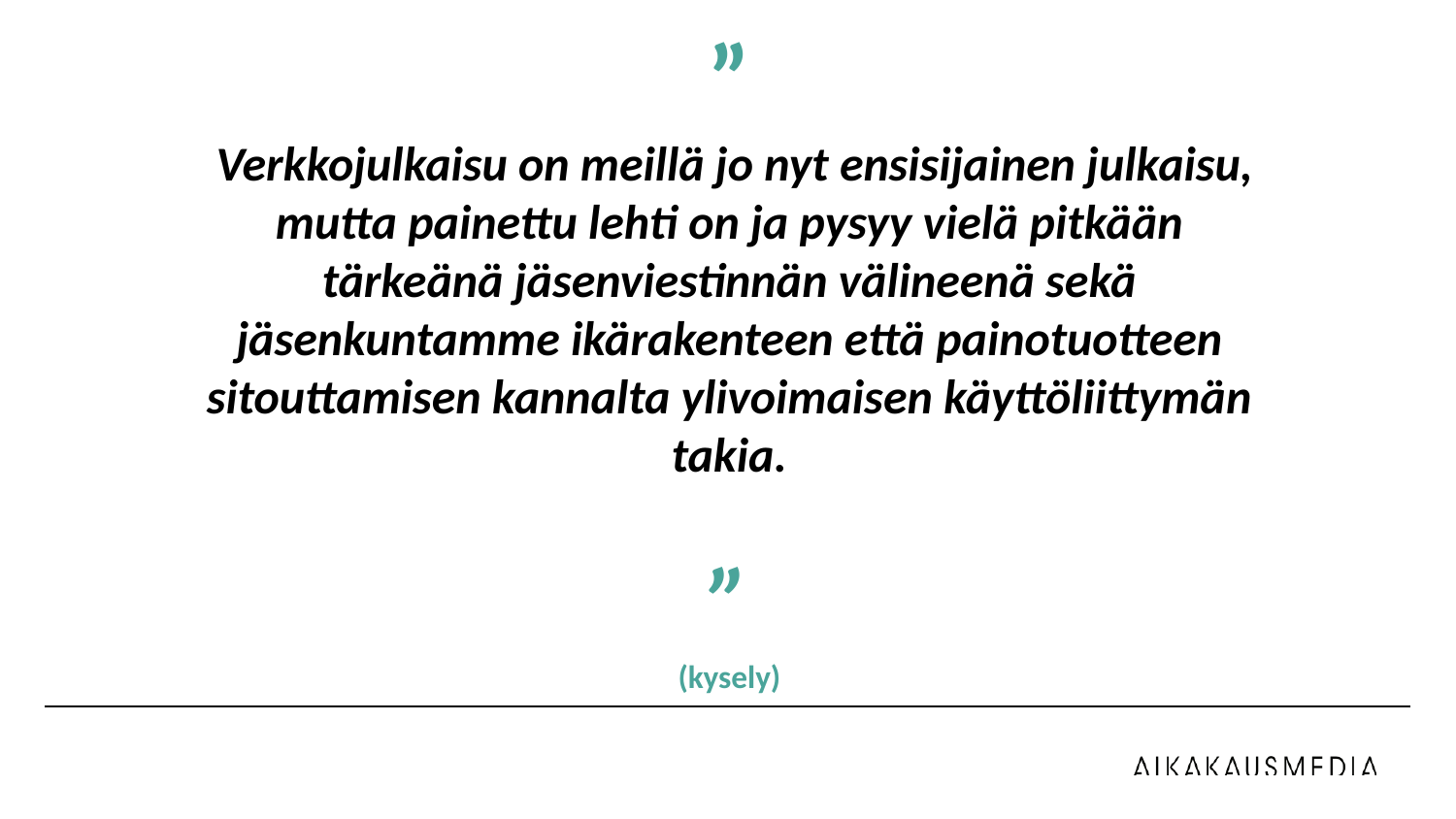

”
 Verkkojulkaisu on meillä jo nyt ensisijainen julkaisu, mutta painettu lehti on ja pysyy vielä pitkään tärkeänä jäsenviestinnän välineenä sekä jäsenkuntamme ikärakenteen että painotuotteen sitouttamisen kannalta ylivoimaisen käyttöliittymän takia.

”
(kysely)